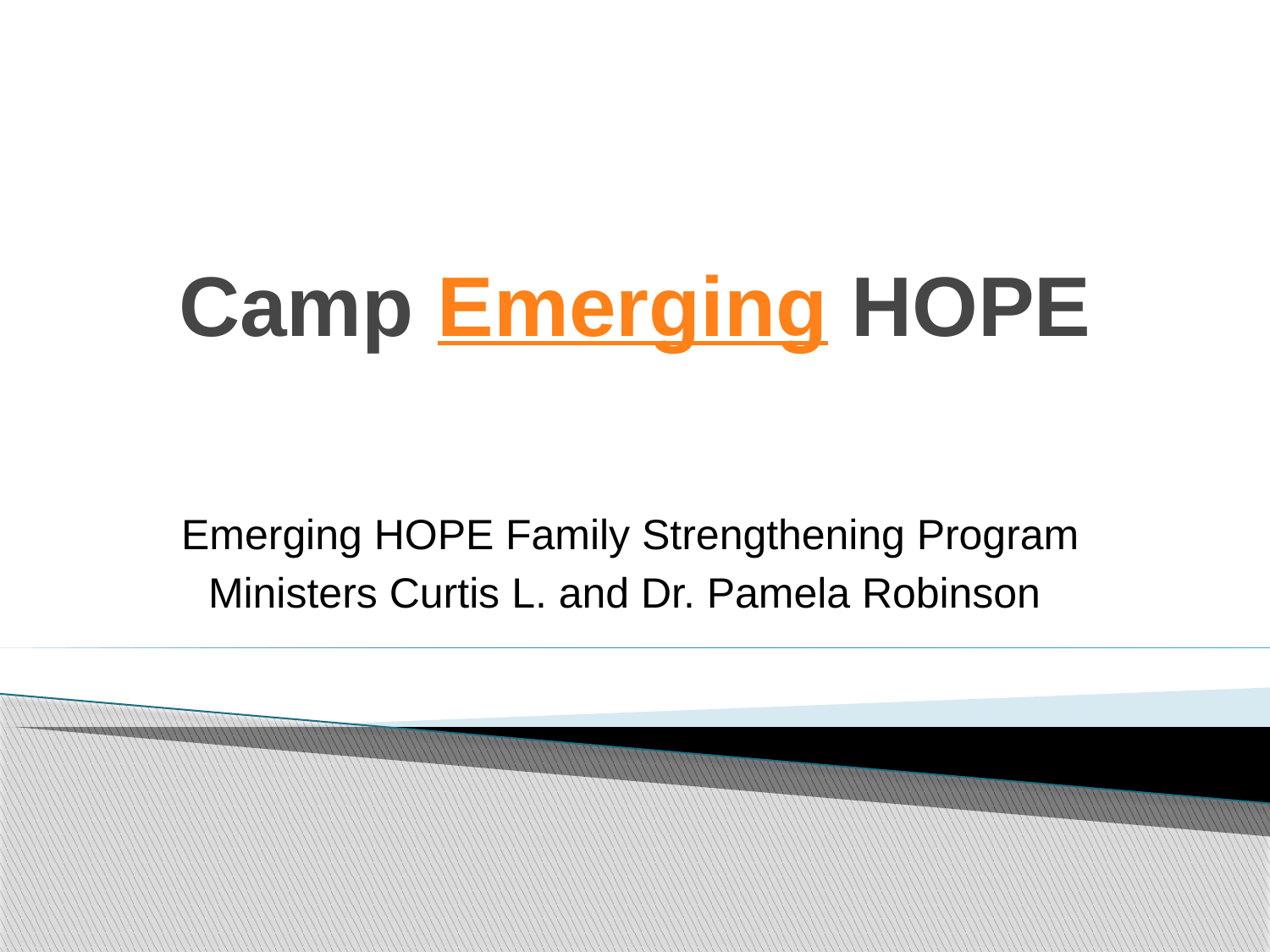

# Camp Emerging HOPE
Emerging HOPE Family Strengthening Program
Ministers Curtis L. and Dr. Pamela Robinson